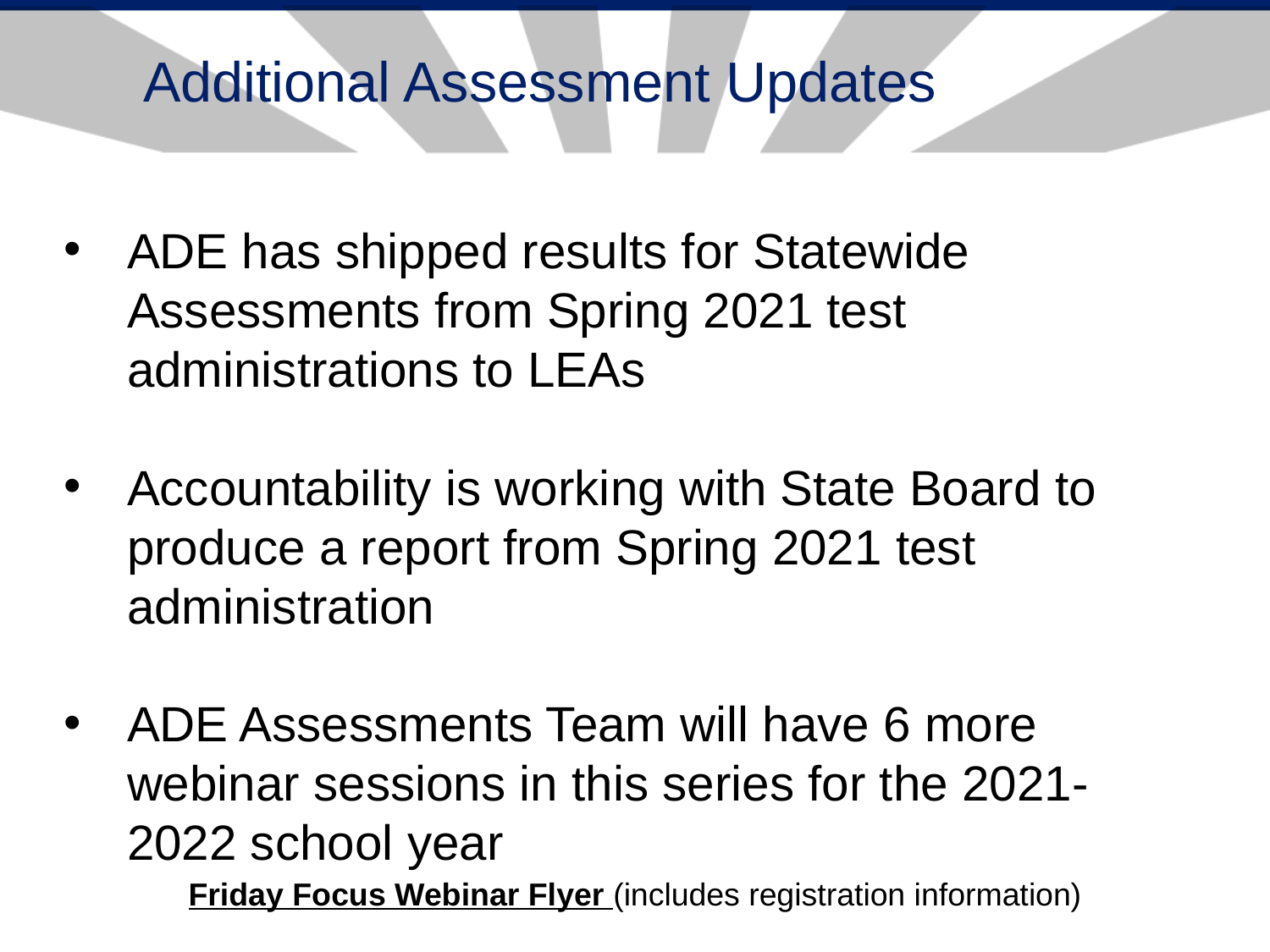

# Additional Assessment Updates
ADE has shipped results for Statewide Assessments from Spring 2021 test administrations to LEAs

Accountability is working with State Board to produce a report from Spring 2021 test administration

ADE Assessments Team will have 6 more webinar sessions in this series for the 2021-2022 school year

Friday Focus Webinar Flyer (includes registration information)